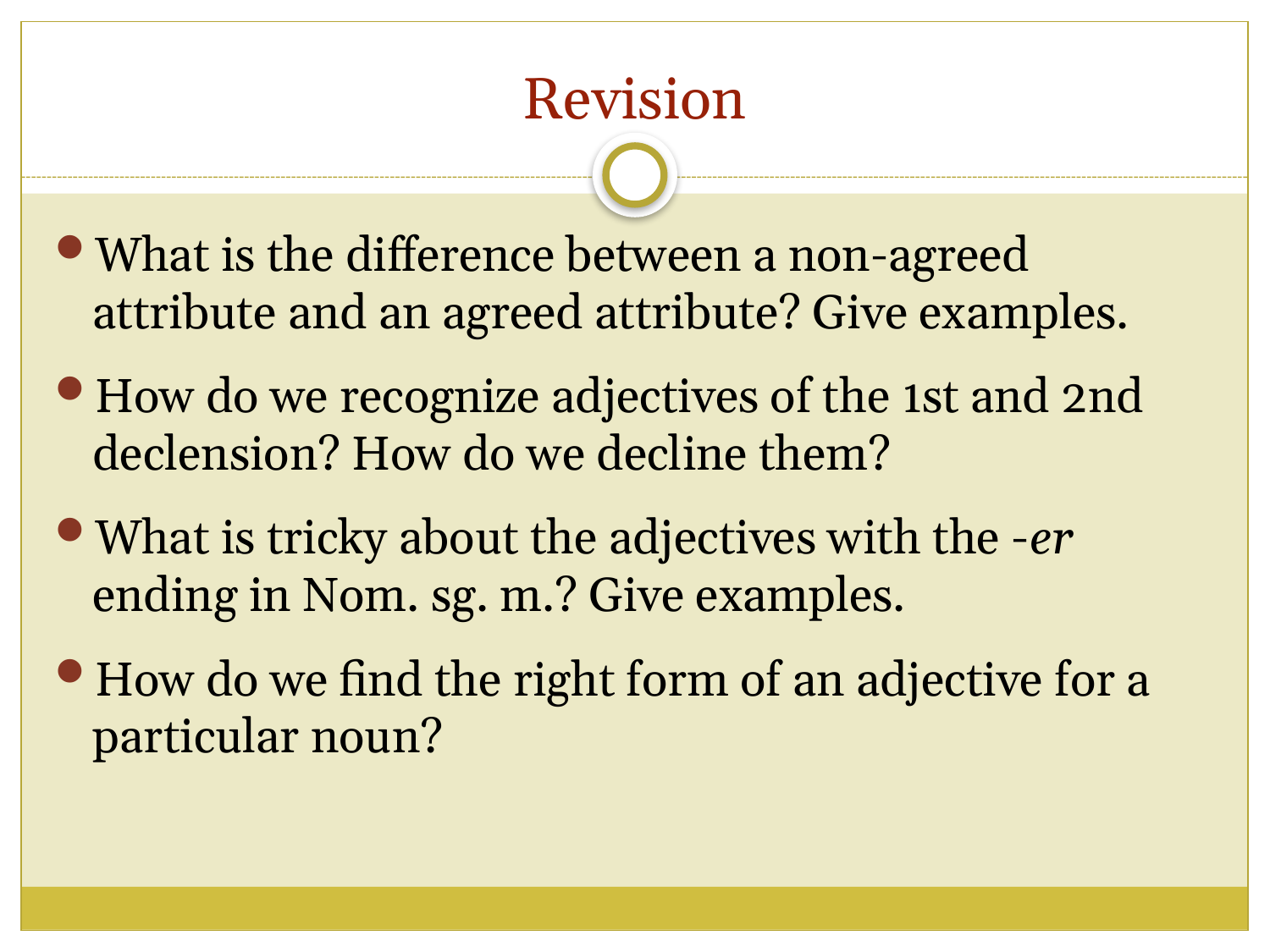

# Revision
What is the difference between a non-agreed attribute and an agreed attribute? Give examples.
How do we recognize adjectives of the 1st and 2nd declension? How do we decline them?
What is tricky about the adjectives with the -er ending in Nom. sg. m.? Give examples.
How do we find the right form of an adjective for a particular noun?